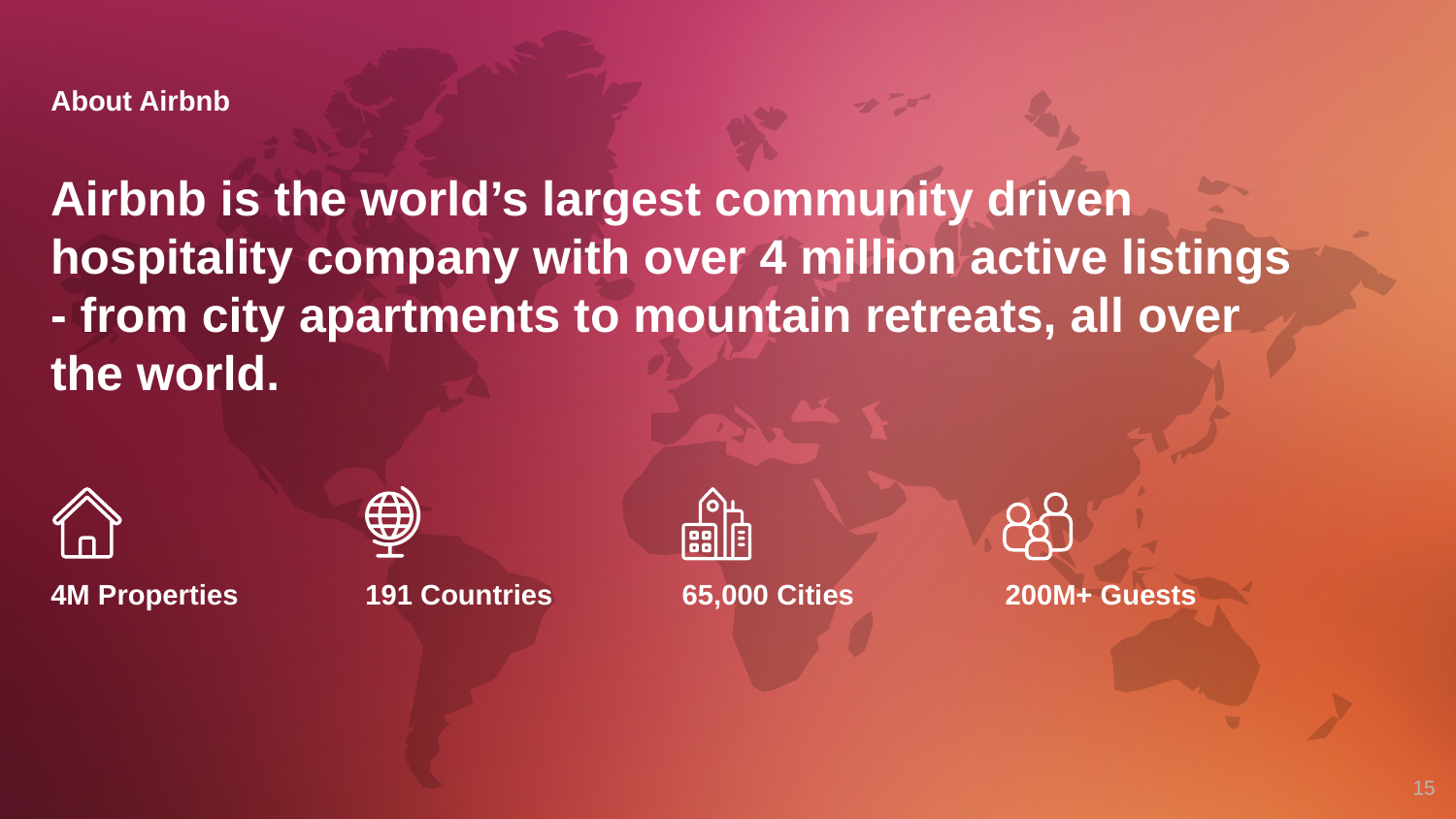

# About Airbnb

Airbnb is the world’s largest community driven hospitality company with over 4 million active listings - from city apartments to mountain retreats, all over the world.

191 Countries
65,000 Cities
200M+ Guests
4M Properties

15